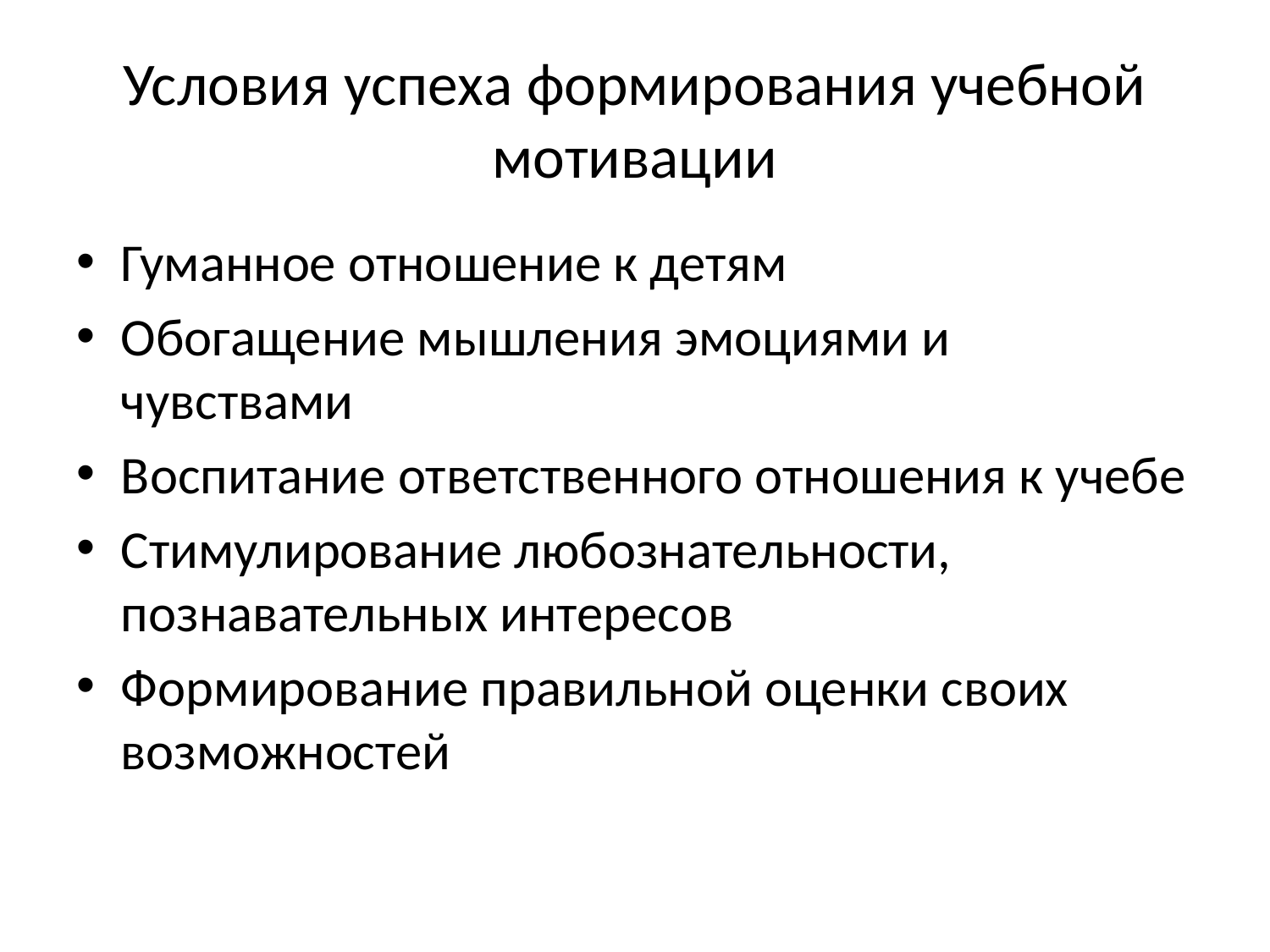

# Условия успеха формирования учебной мотивации
Гуманное отношение к детям
Обогащение мышления эмоциями и чувствами
Воспитание ответственного отношения к учебе
Стимулирование любознательности, познавательных интересов
Формирование правильной оценки своих возможностей